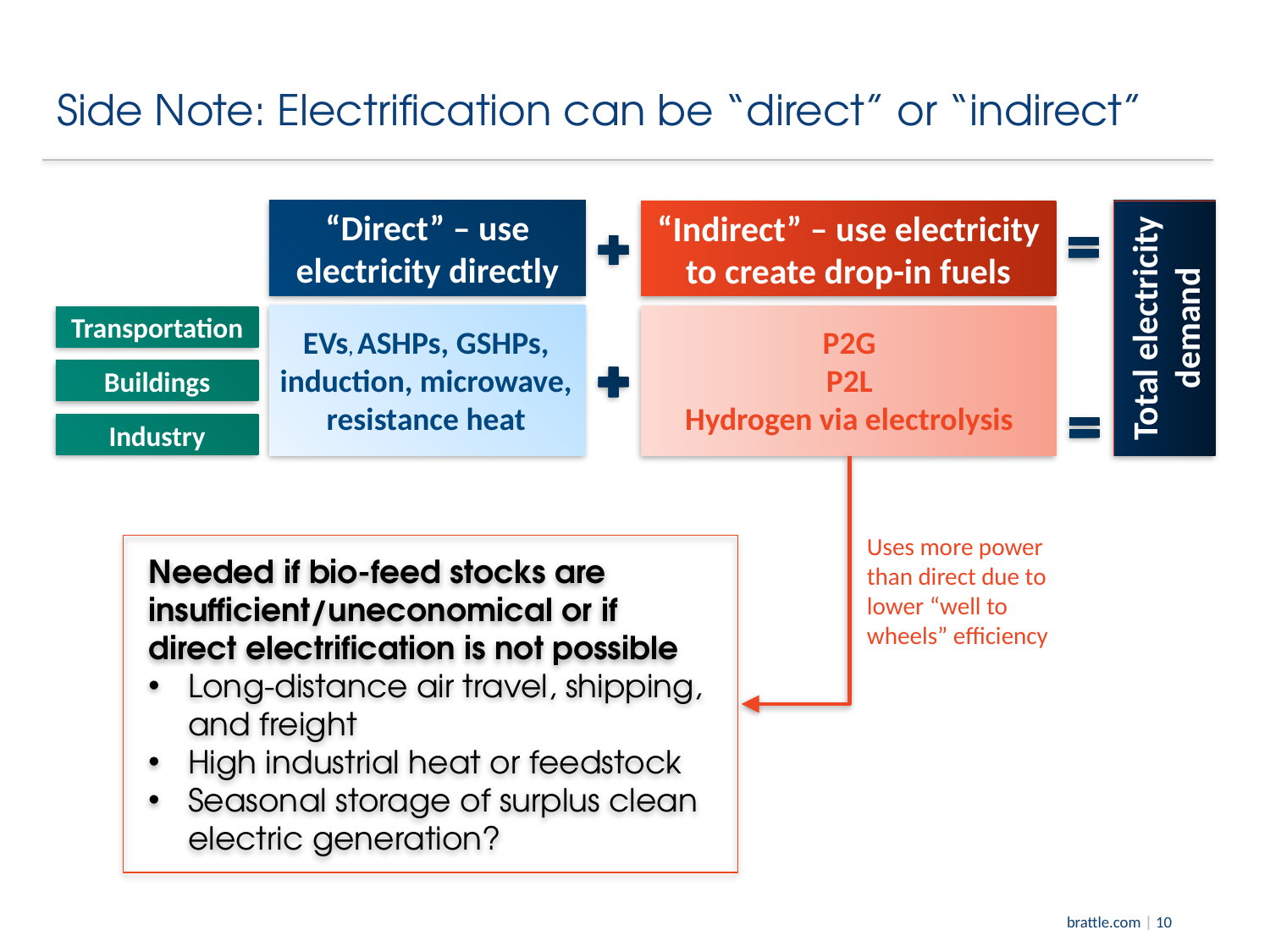

# Side Note: Electrification can be “direct” or “indirect”
“Direct” – use electricity directly
Total electricity demand
“Indirect” – use electricity to create drop-in fuels

Transportation
P2G
P2L
Hydrogen via electrolysis
EVs, ASHPs, GSHPs, induction, microwave, resistance heat
Buildings

Industry
Uses more power than direct due to lower “well to wheels” efficiency
Needed if bio-feed stocks are insufficient/uneconomical or if direct electrification is not possible
Long-distance air travel, shipping,
and freight
High industrial heat or feedstock
Seasonal storage of surplus clean electric generation?